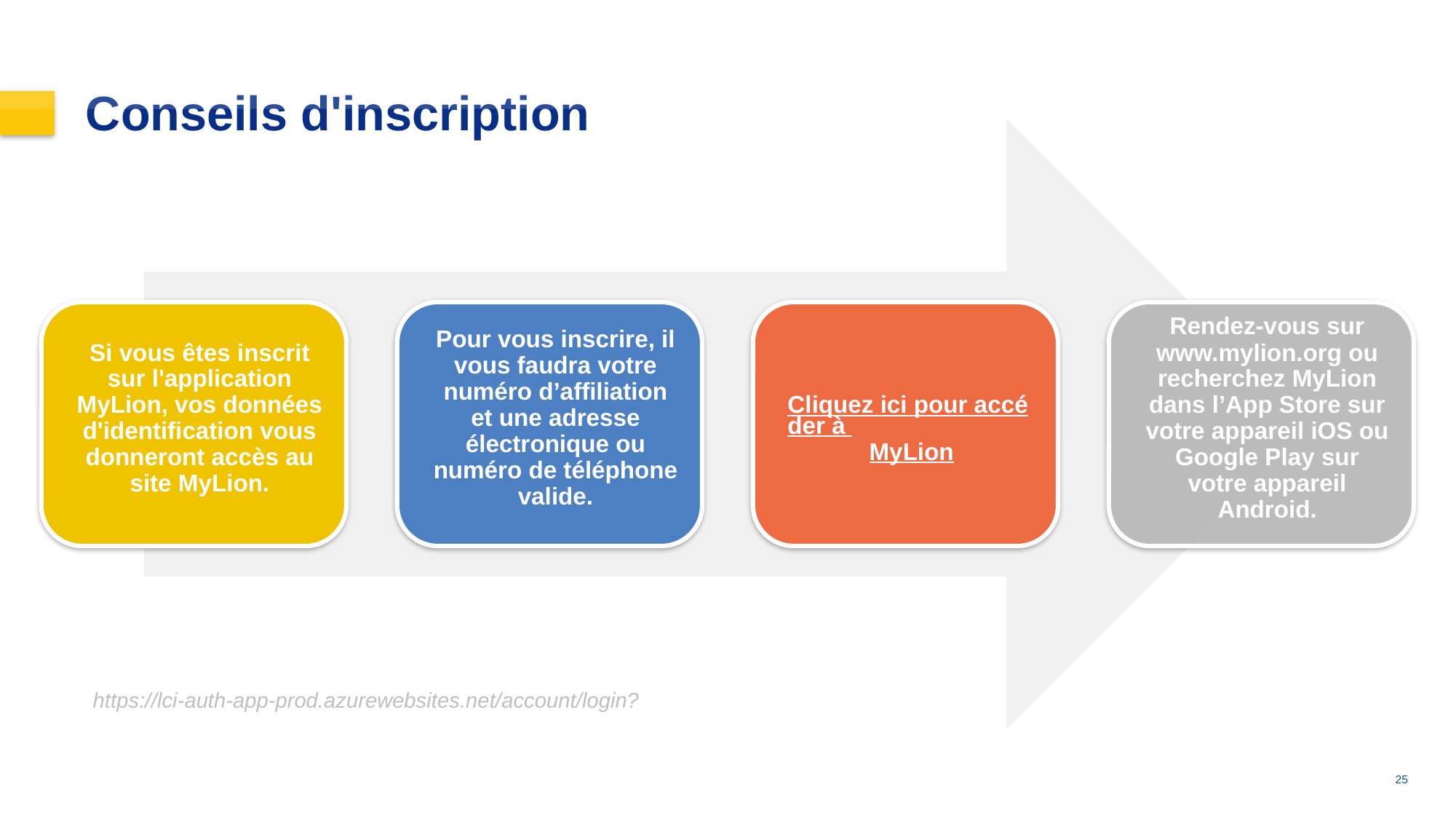

Category title
Category title

Conseils d'inscription
Si vous êtes inscrit sur l'application MyLion, vos données d'identification vous donneront accès au site MyLion.
Pour vous inscrire, il vous faudra votre numéro d’affiliation et une adresse électronique ou numéro de téléphone valide.
Cliquez ici pour accéder à MyLion
Rendez-vous sur www.mylion.org ou recherchez MyLion dans l’App Store sur votre appareil iOS ou Google Play sur votre appareil Android.​
https://lci-auth-app-prod.azurewebsites.net/account/login?